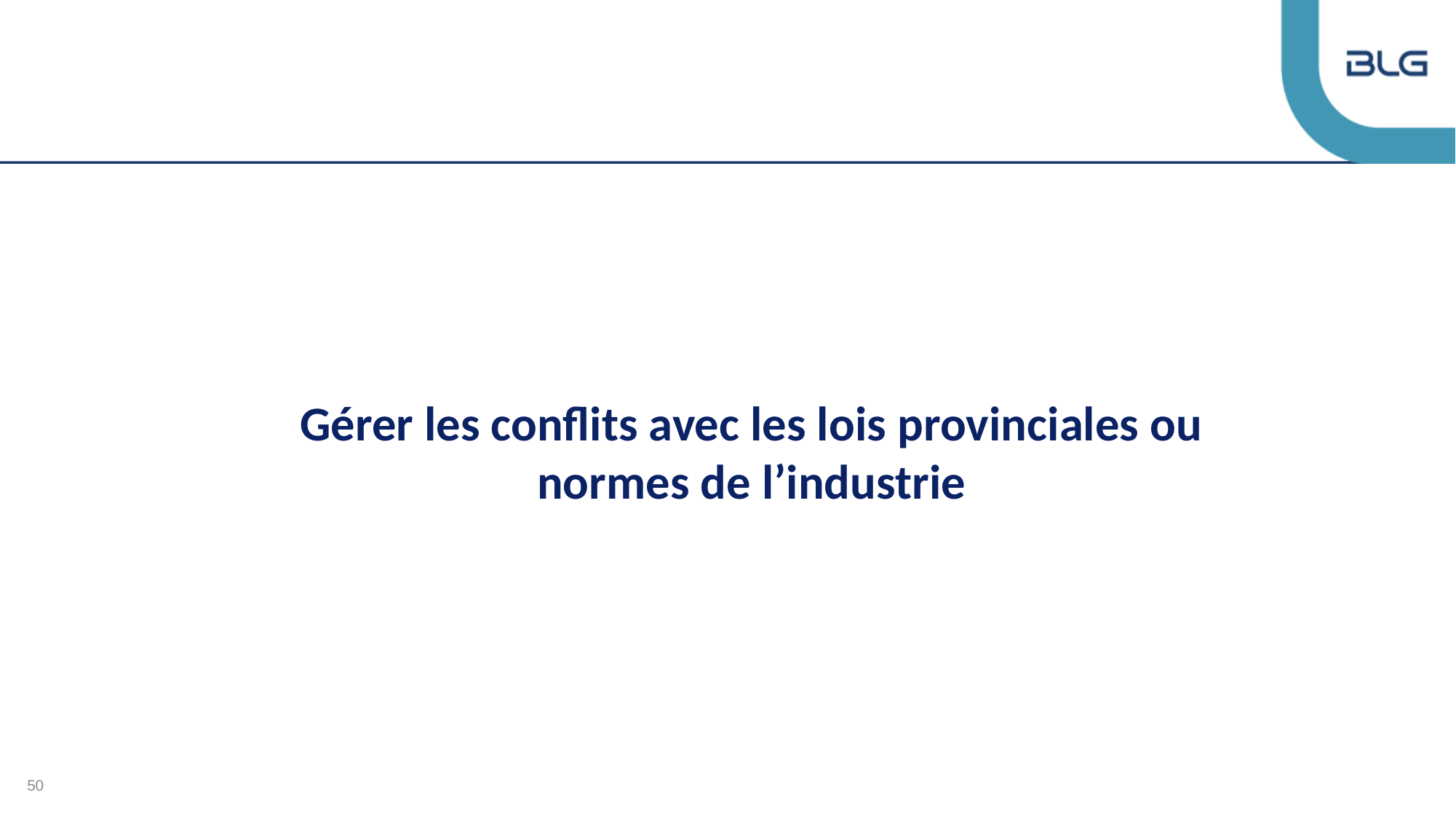

Gérer les conflits avec les lois provinciales ou normes de l’industrie
50